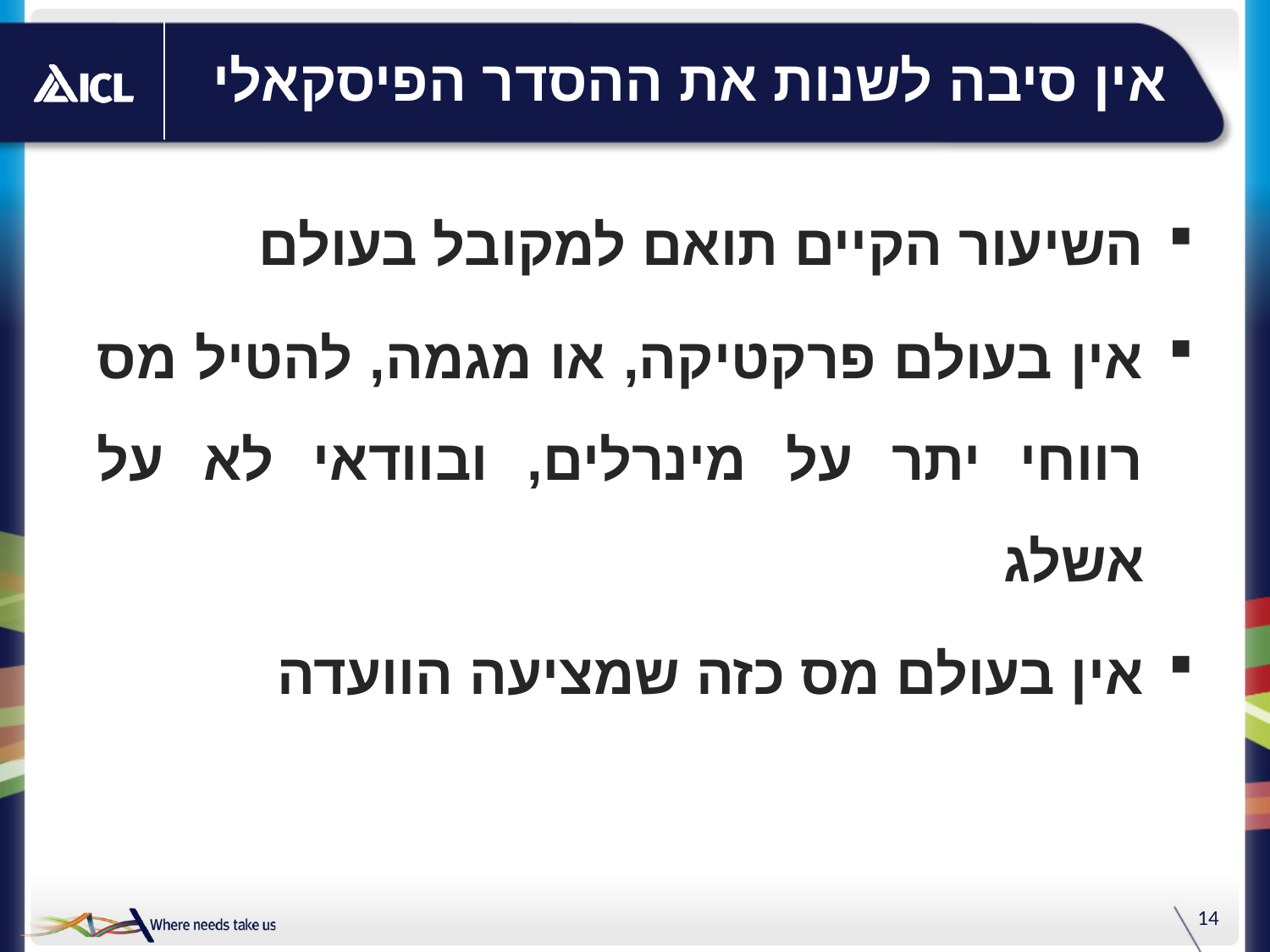

# אין סיבה לשנות את ההסדר הפיסקאלי
השיעור הקיים תואם למקובל בעולם
אין בעולם פרקטיקה, או מגמה, להטיל מס רווחי יתר על מינרלים, ובוודאי לא על אשלג
אין בעולם מס כזה שמציעה הוועדה

14